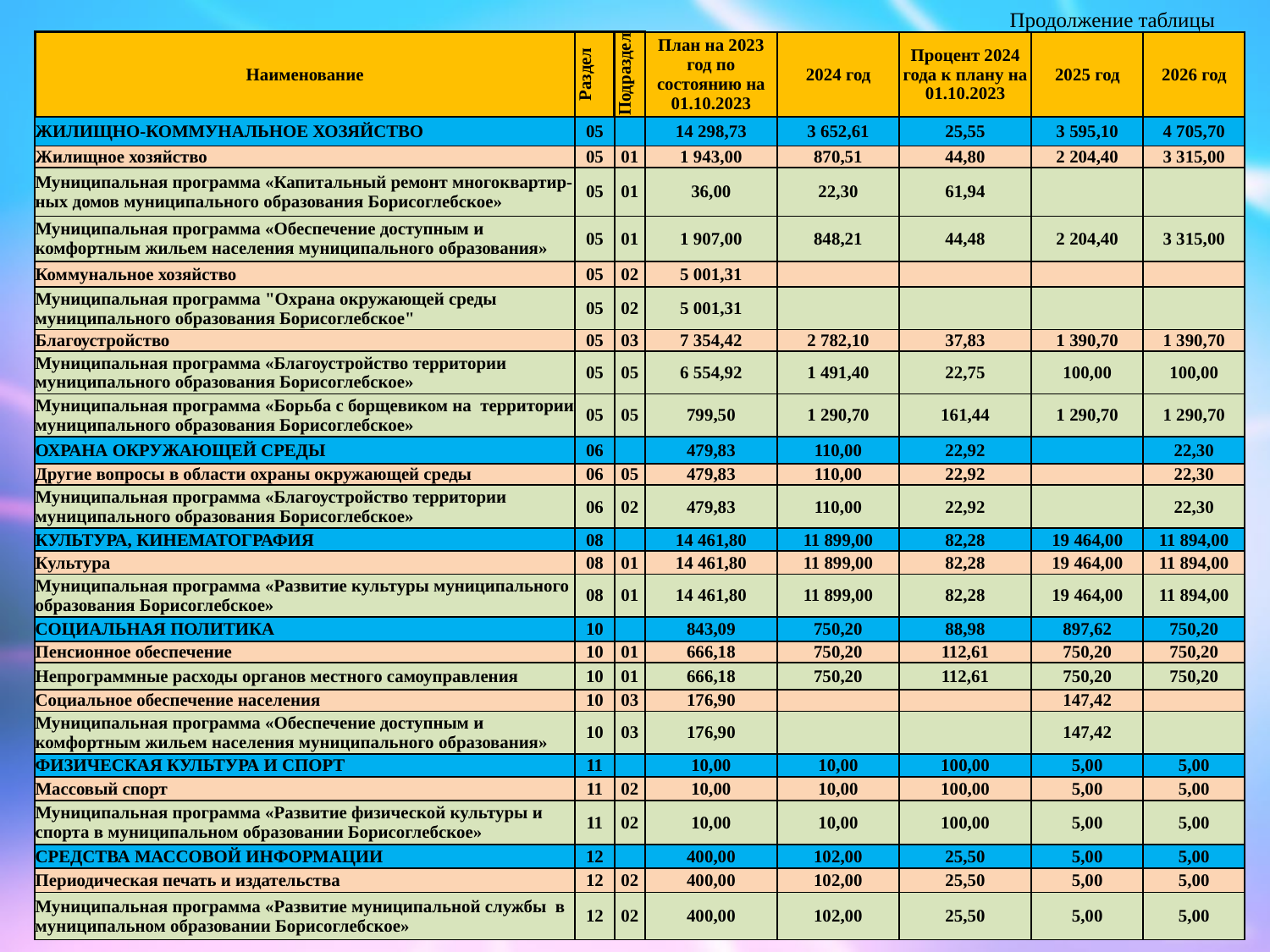

Продолжение таблицы
| Наименование | Раздел | Подраздел | План на 2023 год по состоянию на 01.10.2023 | 2024 год | Процент 2024 года к плану на 01.10.2023 | 2025 год | 2026 год |
| --- | --- | --- | --- | --- | --- | --- | --- |
| ЖИЛИЩНО-КОММУНАЛЬНОЕ ХОЗЯЙСТВО | 05 |  | 14 298,73 | 3 652,61 | 25,55 | 3 595,10 | 4 705,70 |
| Жилищное хозяйство | 05 | 01 | 1 943,00 | 870,51 | 44,80 | 2 204,40 | 3 315,00 |
| Муниципальная программа «Капитальный ремонт многоквартир-ных домов муниципального образования Борисоглебское» | 05 | 01 | 36,00 | 22,30 | 61,94 |  |  |
| Муниципальная программа «Обеспечение доступным и комфортным жильем населения муниципального образования» | 05 | 01 | 1 907,00 | 848,21 | 44,48 | 2 204,40 | 3 315,00 |
| Коммунальное хозяйство | 05 | 02 | 5 001,31 |  |  |  |  |
| Муниципальная программа "Охрана окружающей среды муниципального образования Борисоглебское" | 05 | 02 | 5 001,31 |  |  |  |  |
| Благоустройство | 05 | 03 | 7 354,42 | 2 782,10 | 37,83 | 1 390,70 | 1 390,70 |
| Муниципальная программа «Благоустройство территории муниципального образования Борисоглебское» | 05 | 05 | 6 554,92 | 1 491,40 | 22,75 | 100,00 | 100,00 |
| Муниципальная программа «Борьба с борщевиком на территории муниципального образования Борисоглебское» | 05 | 05 | 799,50 | 1 290,70 | 161,44 | 1 290,70 | 1 290,70 |
| ОХРАНА ОКРУЖАЮЩЕЙ СРЕДЫ | 06 |  | 479,83 | 110,00 | 22,92 |  | 22,30 |
| Другие вопросы в области охраны окружающей среды | 06 | 05 | 479,83 | 110,00 | 22,92 |  | 22,30 |
| Муниципальная программа «Благоустройство территории муниципального образования Борисоглебское» | 06 | 02 | 479,83 | 110,00 | 22,92 |  | 22,30 |
| КУЛЬТУРА, КИНЕМАТОГРАФИЯ | 08 |  | 14 461,80 | 11 899,00 | 82,28 | 19 464,00 | 11 894,00 |
| Культура | 08 | 01 | 14 461,80 | 11 899,00 | 82,28 | 19 464,00 | 11 894,00 |
| Муниципальная программа «Развитие культуры муниципального образования Борисоглебское» | 08 | 01 | 14 461,80 | 11 899,00 | 82,28 | 19 464,00 | 11 894,00 |
| СОЦИАЛЬНАЯ ПОЛИТИКА | 10 |  | 843,09 | 750,20 | 88,98 | 897,62 | 750,20 |
| Пенсионное обеспечение | 10 | 01 | 666,18 | 750,20 | 112,61 | 750,20 | 750,20 |
| Непрограммные расходы органов местного самоуправления | 10 | 01 | 666,18 | 750,20 | 112,61 | 750,20 | 750,20 |
| Социальное обеспечение населения | 10 | 03 | 176,90 |  |  | 147,42 |  |
| Муниципальная программа «Обеспечение доступным и комфортным жильем населения муниципального образования» | 10 | 03 | 176,90 |  |  | 147,42 |  |
| ФИЗИЧЕСКАЯ КУЛЬТУРА И СПОРТ | 11 |  | 10,00 | 10,00 | 100,00 | 5,00 | 5,00 |
| Массовый спорт | 11 | 02 | 10,00 | 10,00 | 100,00 | 5,00 | 5,00 |
| Муниципальная программа «Развитие физической культуры и спорта в муниципальном образовании Борисоглебское» | 11 | 02 | 10,00 | 10,00 | 100,00 | 5,00 | 5,00 |
| СРЕДСТВА МАССОВОЙ ИНФОРМАЦИИ | 12 |  | 400,00 | 102,00 | 25,50 | 5,00 | 5,00 |
| Периодическая печать и издательства | 12 | 02 | 400,00 | 102,00 | 25,50 | 5,00 | 5,00 |
| Муниципальная программа «Развитие муниципальной службы в муниципальном образовании Борисоглебское» | 12 | 02 | 400,00 | 102,00 | 25,50 | 5,00 | 5,00 |